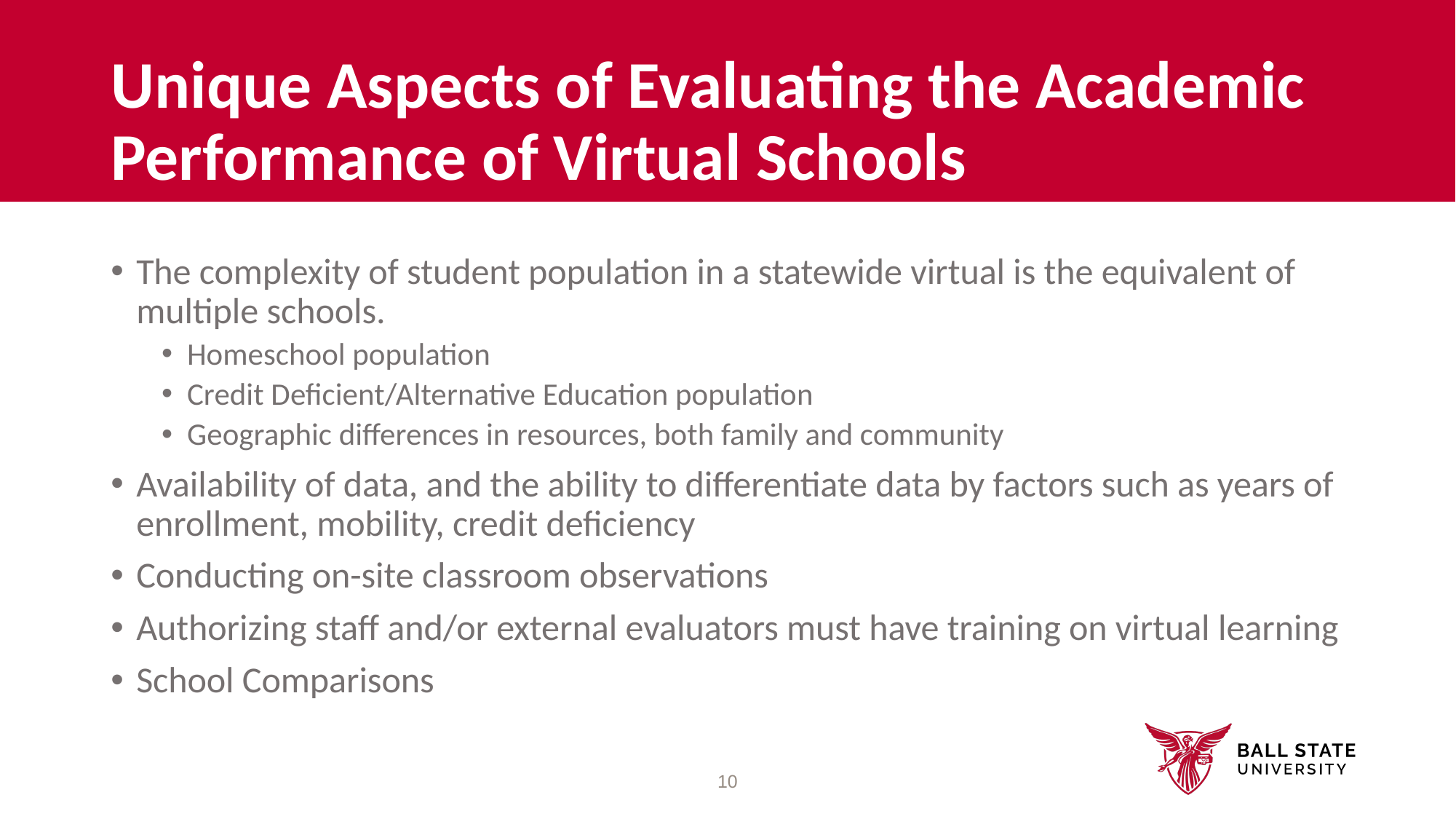

# Unique Aspects of Evaluating the Academic Performance of Virtual Schools
The complexity of student population in a statewide virtual is the equivalent of multiple schools.
Homeschool population
Credit Deficient/Alternative Education population
Geographic differences in resources, both family and community
Availability of data, and the ability to differentiate data by factors such as years of enrollment, mobility, credit deficiency
Conducting on-site classroom observations
Authorizing staff and/or external evaluators must have training on virtual learning
School Comparisons
10